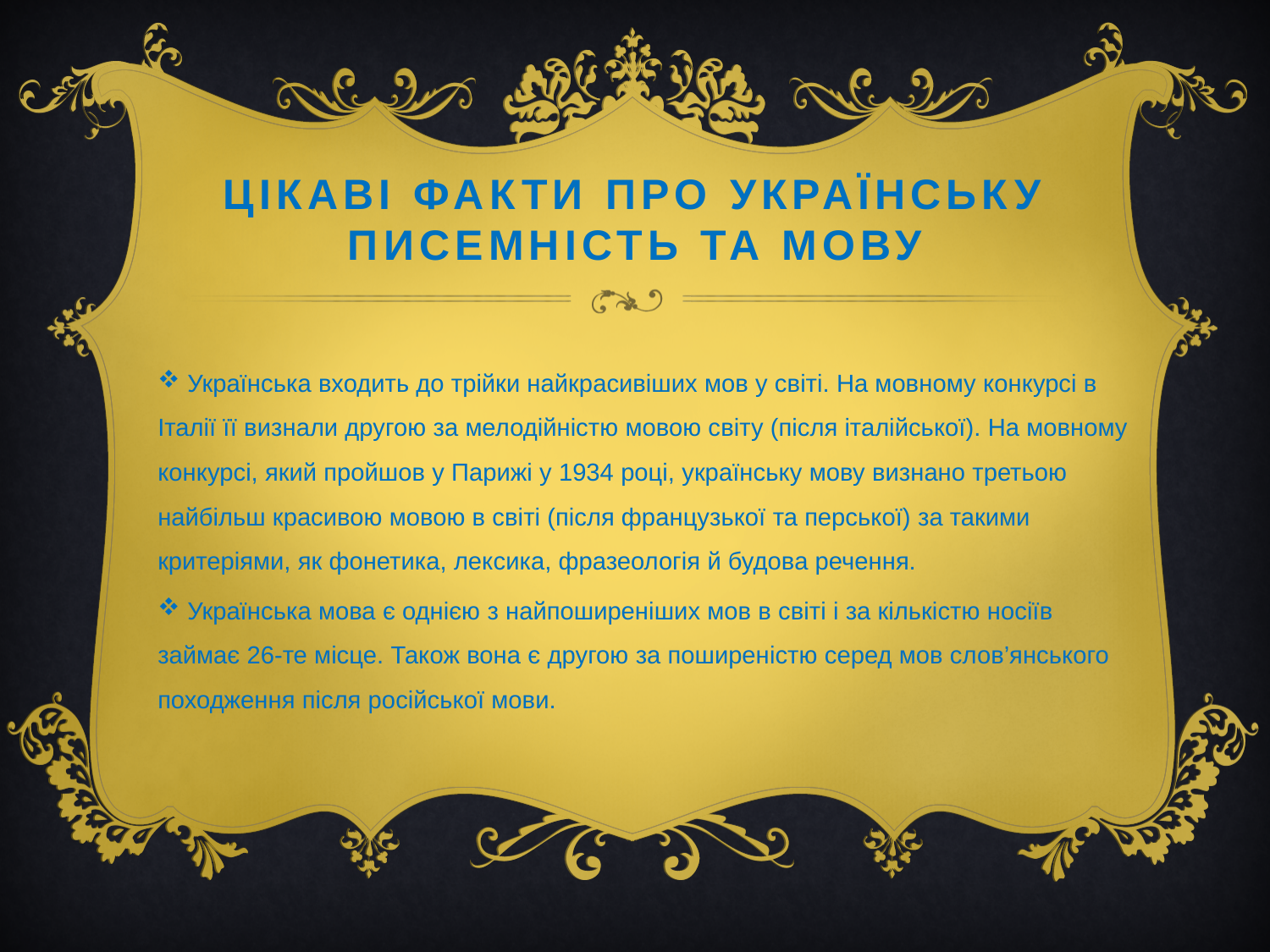

# Цікаві факти про українську писемність та мову
 Українська входить до трійки найкрасивіших мов у світі. На мовному конкурсі в Італії її визнали другою за мелодійністю мовою світу (після італійської). На мовному конкурсі, який пройшов у Парижі у 1934 році, українську мову визнано третьою найбільш красивою мовою в світі (після французької та перської) за такими критеріями, як фонетика, лексика, фразеологія й будова речення.
 Українська мова є однією з найпоширеніших мов в світі і за кількістю носіїв займає 26-те місце. Також вона є другою за поширеністю серед мов слов’янського походження після російської мови.